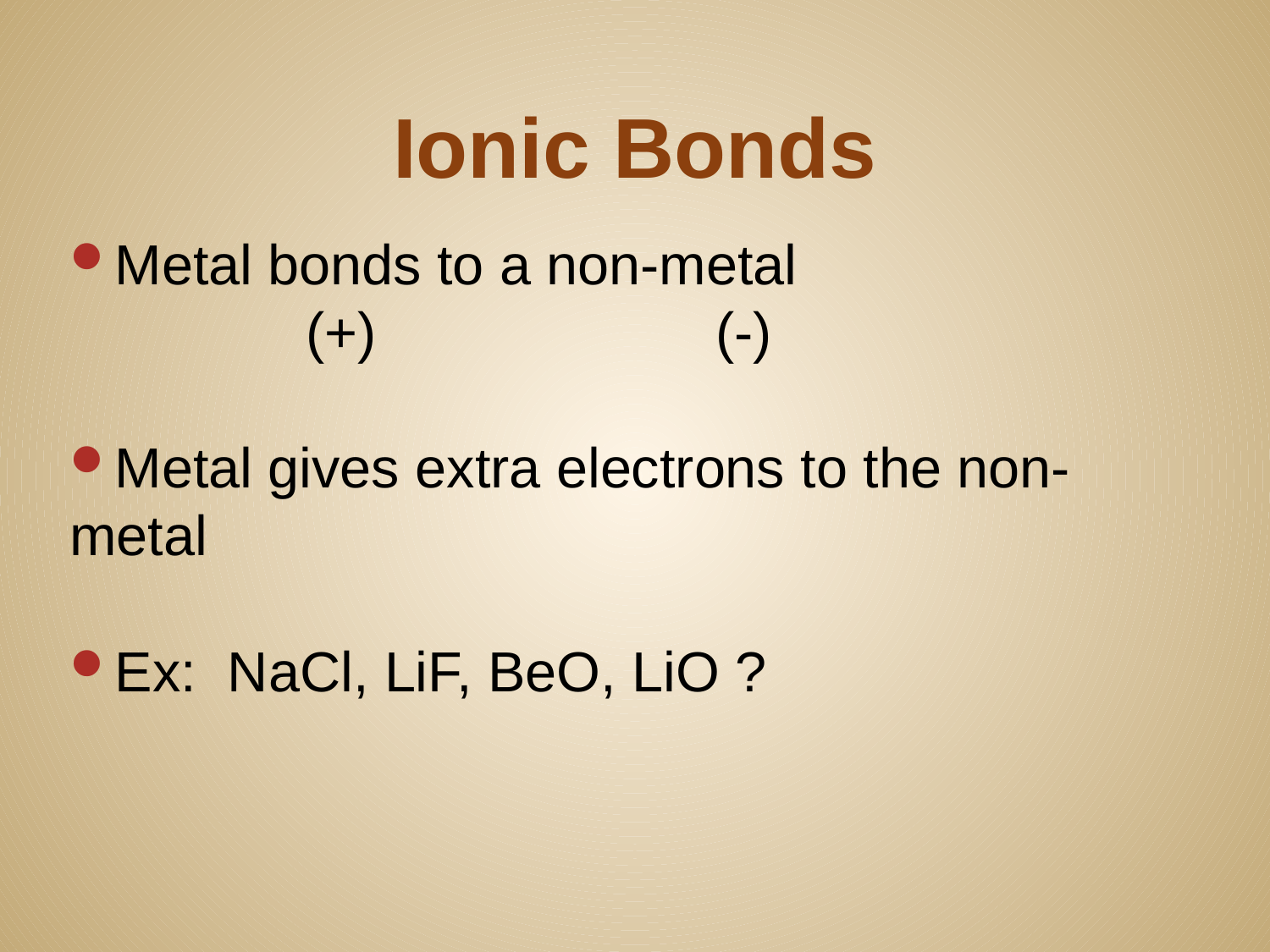

# Ionic Bonds
Metal bonds to a non-metal
		  (+)		            (-)

Metal gives extra electrons to the non-metal

Ex:  NaCl, LiF, BeO, LiO ?